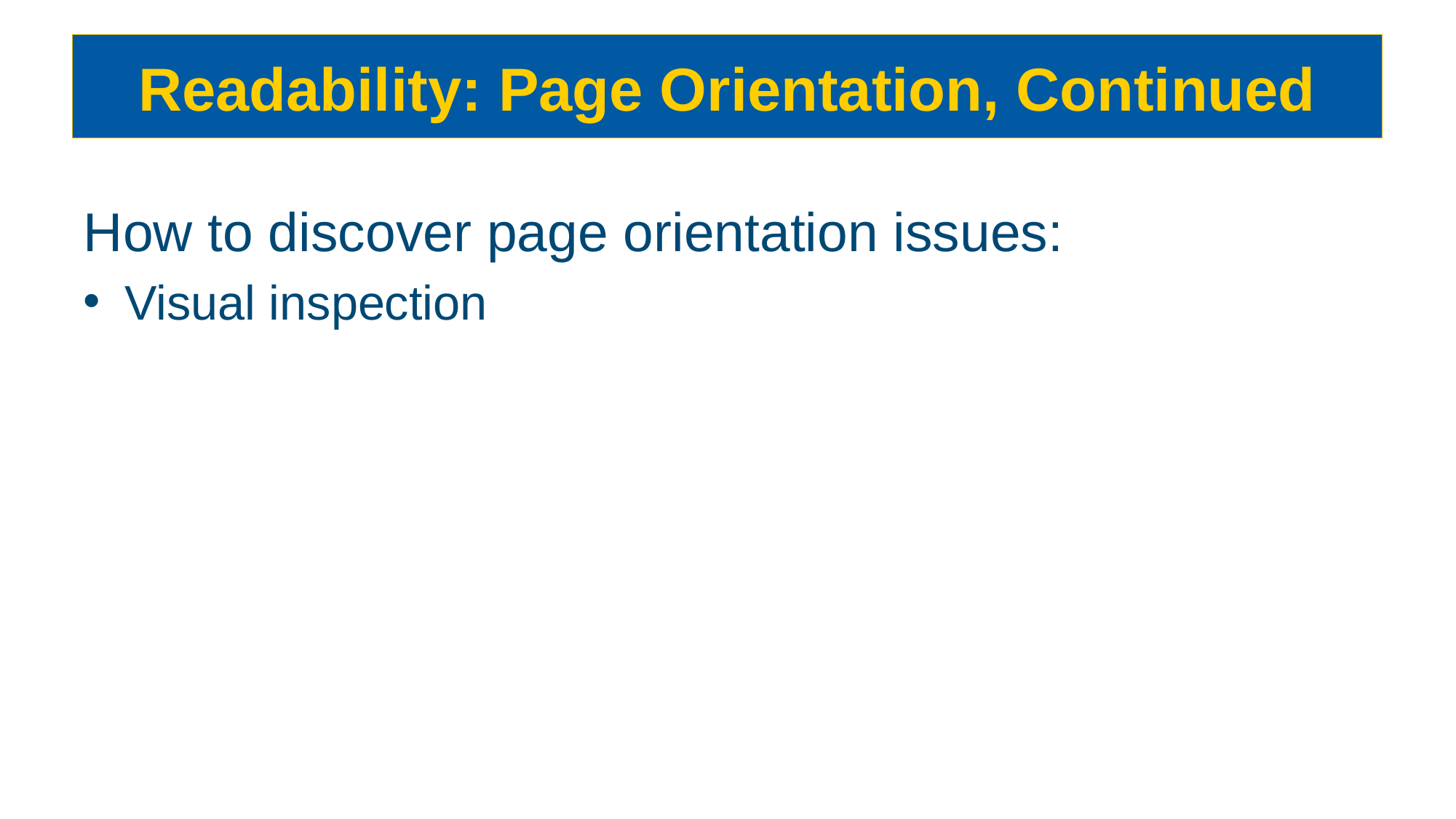

# Readability: Page Orientation, Continued
How to discover page orientation issues:
Visual inspection